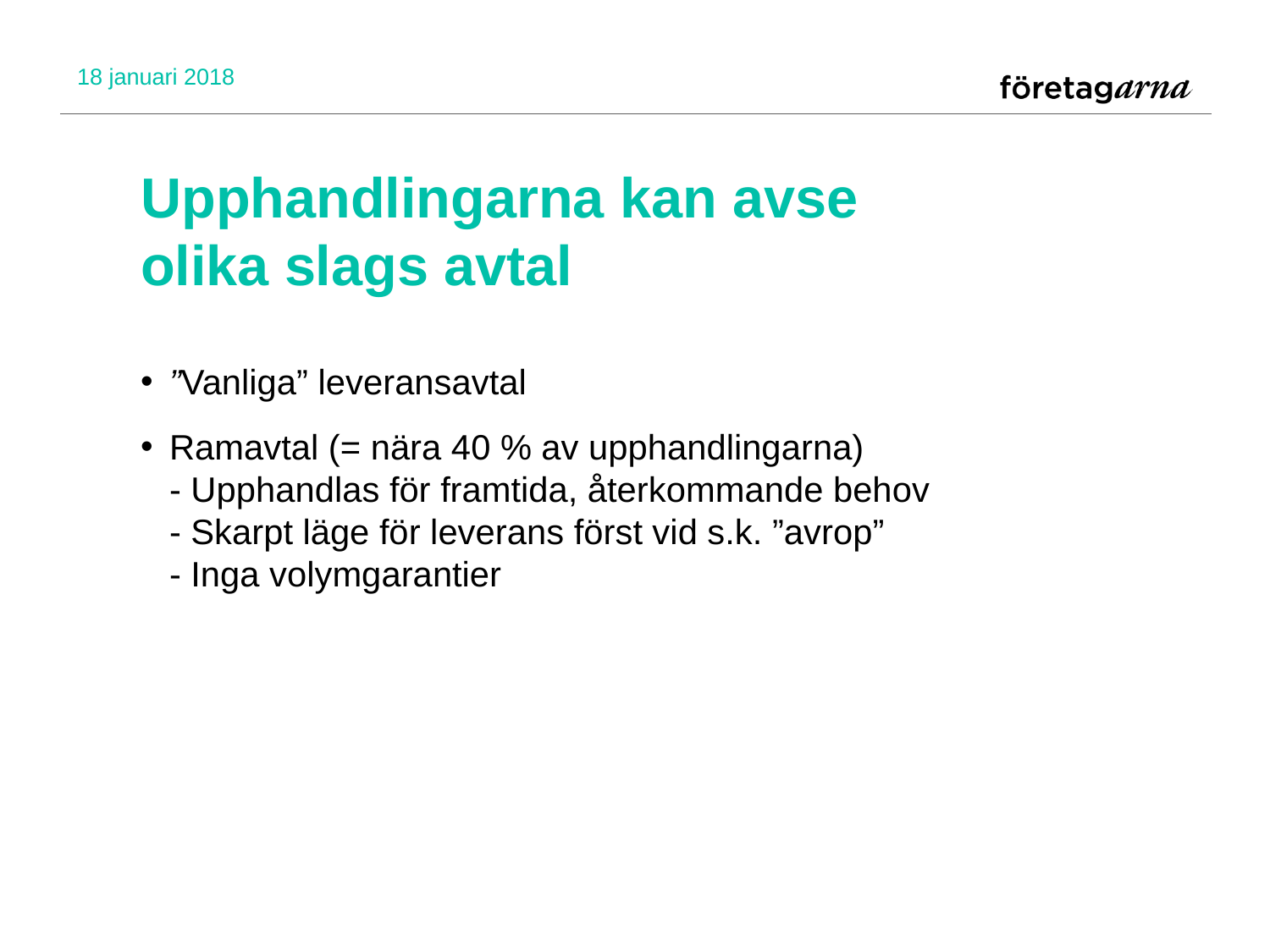

18 januari 2018

# Upphandlingarna kan avse olika slags avtal
”Vanliga” leveransavtal
Ramavtal (= nära 40 % av upphandlingarna)
- Upphandlas för framtida, återkommande behov
- Skarpt läge för leverans först vid s.k. ”avrop”
- Inga volymgarantier